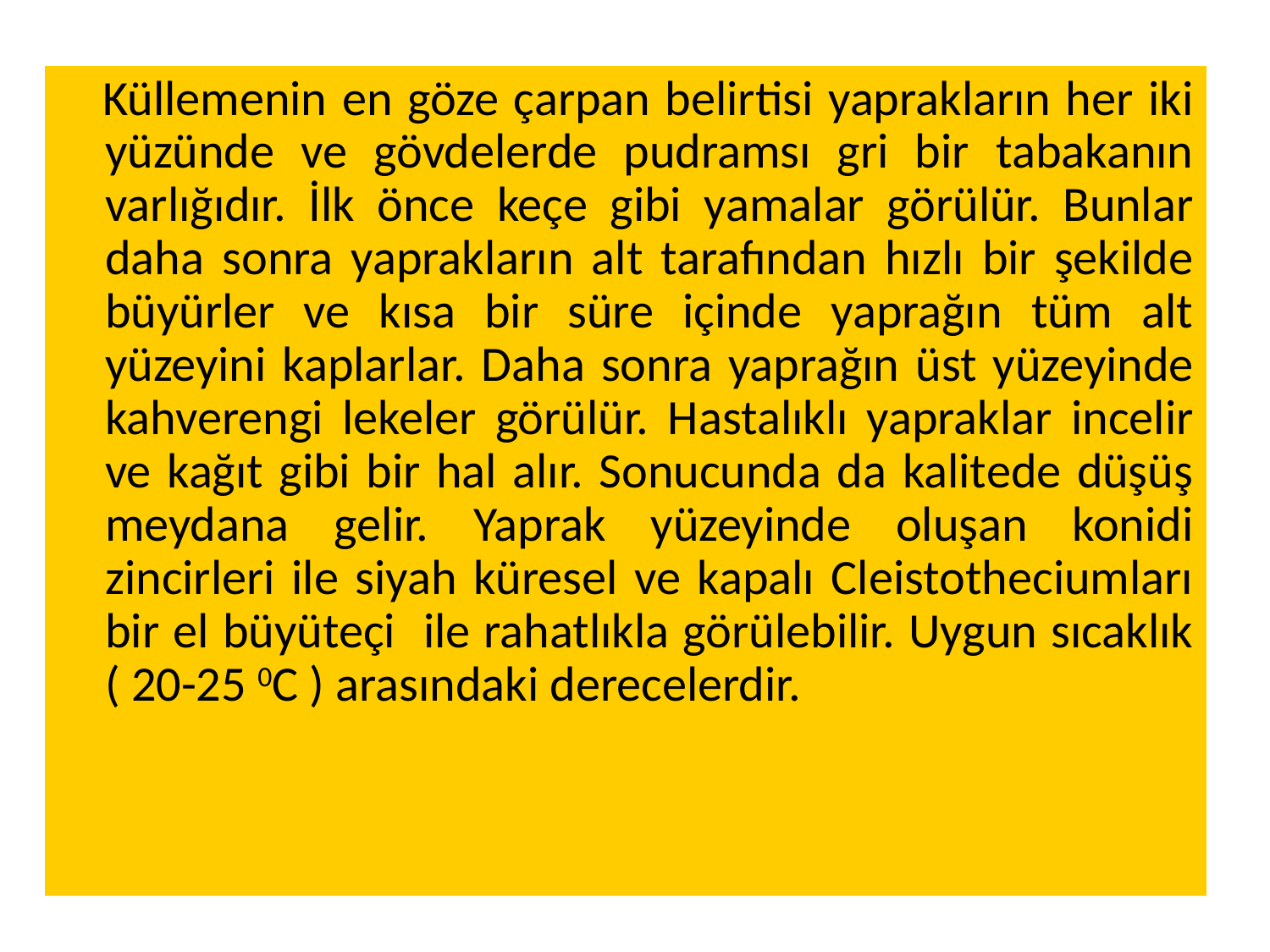

Küllemenin en göze çarpan belirtisi yaprakların her iki yüzünde ve gövdelerde pudramsı gri bir tabakanın varlığıdır. İlk önce keçe gibi yamalar görülür. Bunlar daha sonra yaprakların alt tarafından hızlı bir şekilde büyürler ve kısa bir süre içinde yaprağın tüm alt yüzeyini kaplarlar. Daha sonra yaprağın üst yüzeyinde kahverengi lekeler görülür. Hastalıklı yapraklar incelir ve kağıt gibi bir hal alır. Sonucunda da kalitede düşüş meydana gelir. Yaprak yüzeyinde oluşan konidi zincirleri ile siyah küresel ve kapalı Cleistotheciumları bir el büyüteçi  ile rahatlıkla görülebilir. Uygun sıcaklık ( 20-25 0C ) arasındaki derecelerdir.